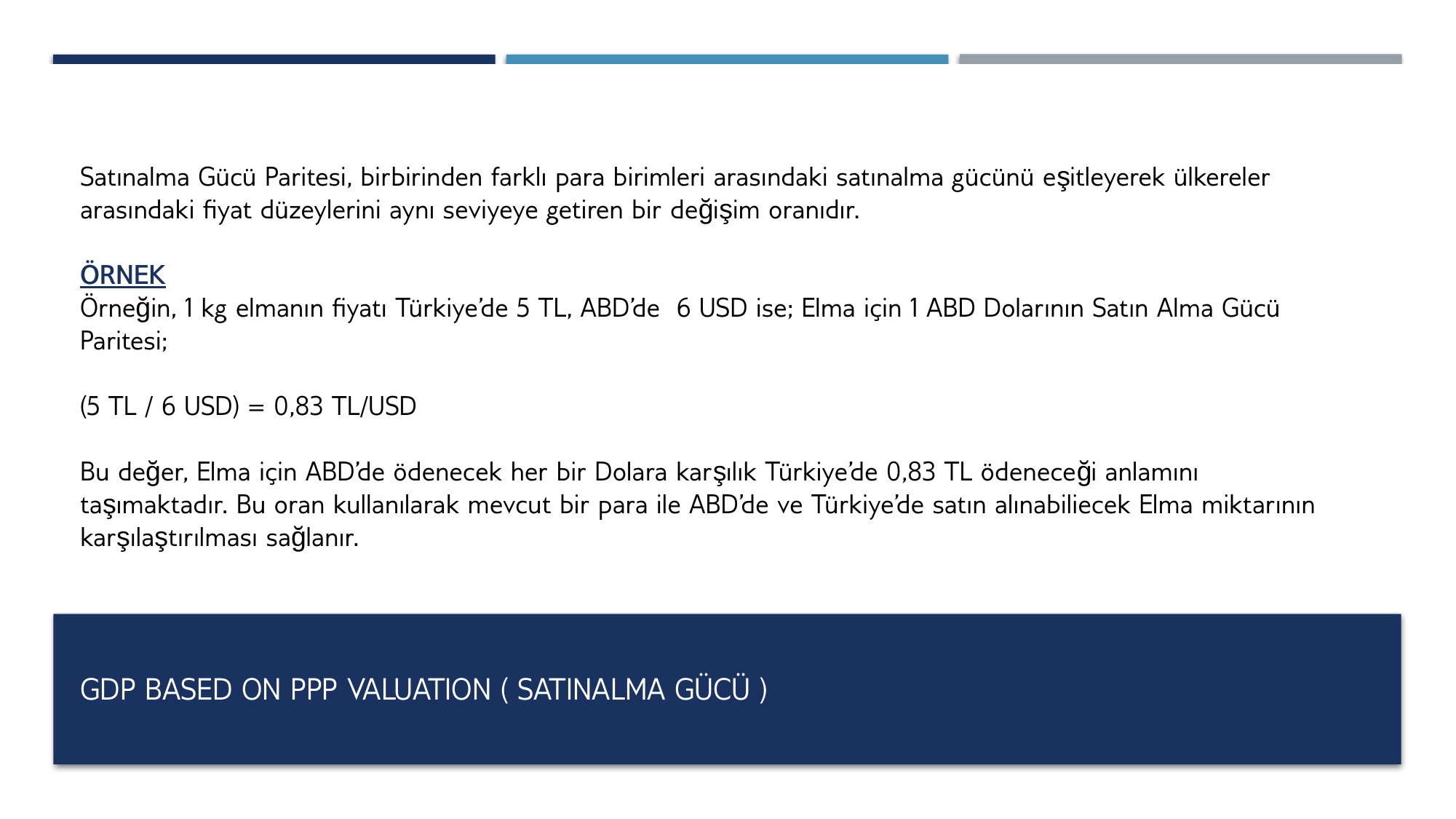

Satınalma Gücü Paritesi, birbirinden farklı para birimleri arasındaki satınalma gücünü eşitleyerek ülkereler arasındaki fiyat düzeylerini aynı seviyeye getiren bir değişim oranıdır.

ÖRNEK
Örneğin, 1 kg elmanın fiyatı Türkiye’de 5 TL, ABD’de  6 USD ise; Elma için 1 ABD Dolarının Satın Alma Gücü Paritesi;

(5 TL / 6 USD) = 0,83 TL/USD

Bu değer, Elma için ABD’de ödenecek her bir Dolara karşılık Türkiye’de 0,83 TL ödeneceği anlamını taşımaktadır. Bu oran kullanılarak mevcut bir para ile ABD’de ve Türkiye’de satın alınabiliecek Elma miktarının karşılaştırılması sağlanır.

# GDP BASED ON PPP VALUATION ( SATINALMA GÜCÜ )